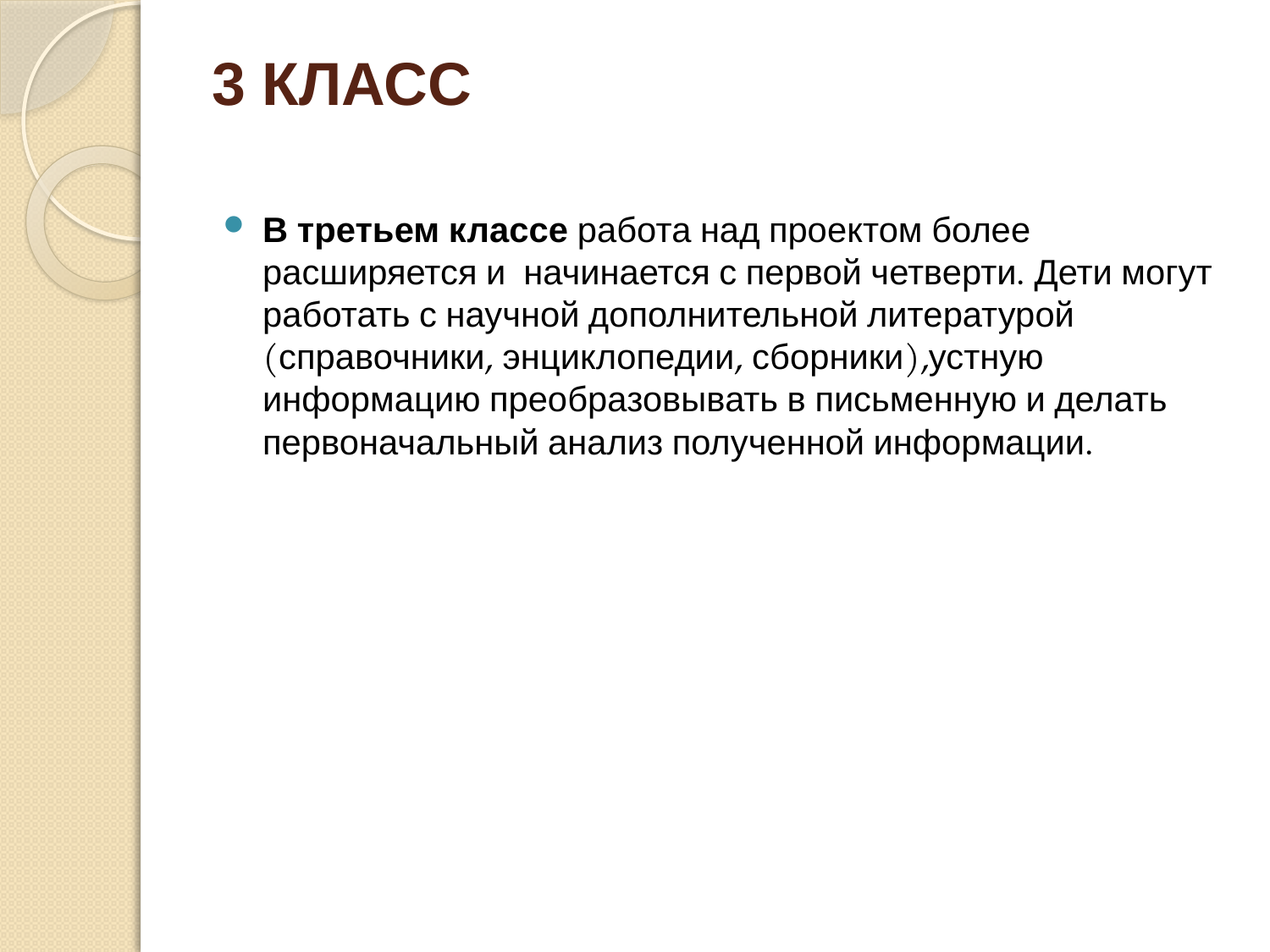

# 3 КЛАСС
В третьем классе работа над проектом более расширяется и  начинается с первой четверти. Дети могут работать с научной дополнительной литературой (справочники, энциклопедии, сборники),устную информацию преобразовывать в письменную и делать первоначальный анализ полученной информации.